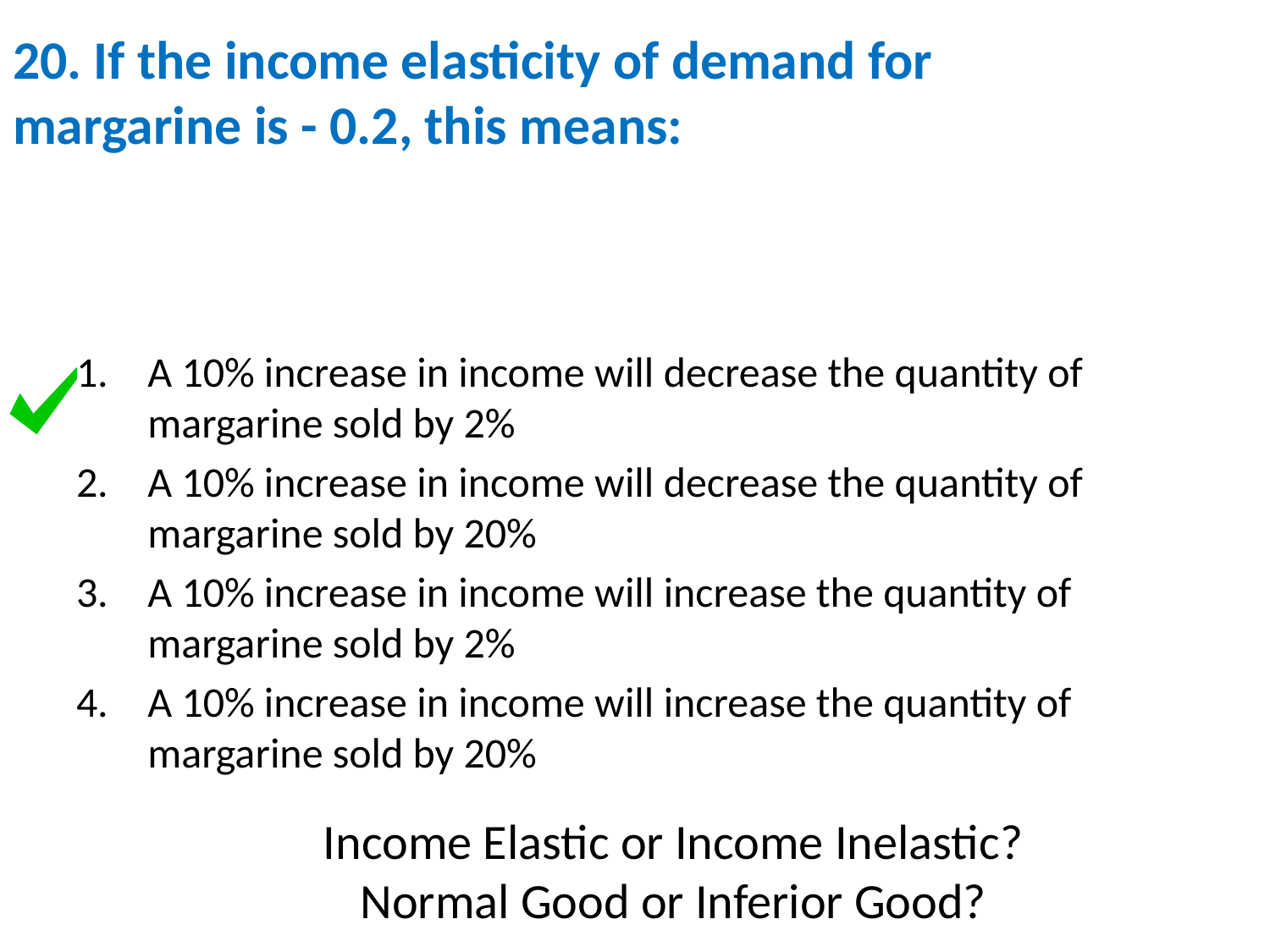

# 20. If the income elasticity of demand for margarine is - 0.2, this means:
A 10% increase in income will decrease the quantity of margarine sold by 2%
A 10% increase in income will decrease the quantity of margarine sold by 20%
A 10% increase in income will increase the quantity of margarine sold by 2%
A 10% increase in income will increase the quantity of margarine sold by 20%

Income Elastic or Income Inelastic?
Normal Good or Inferior Good?